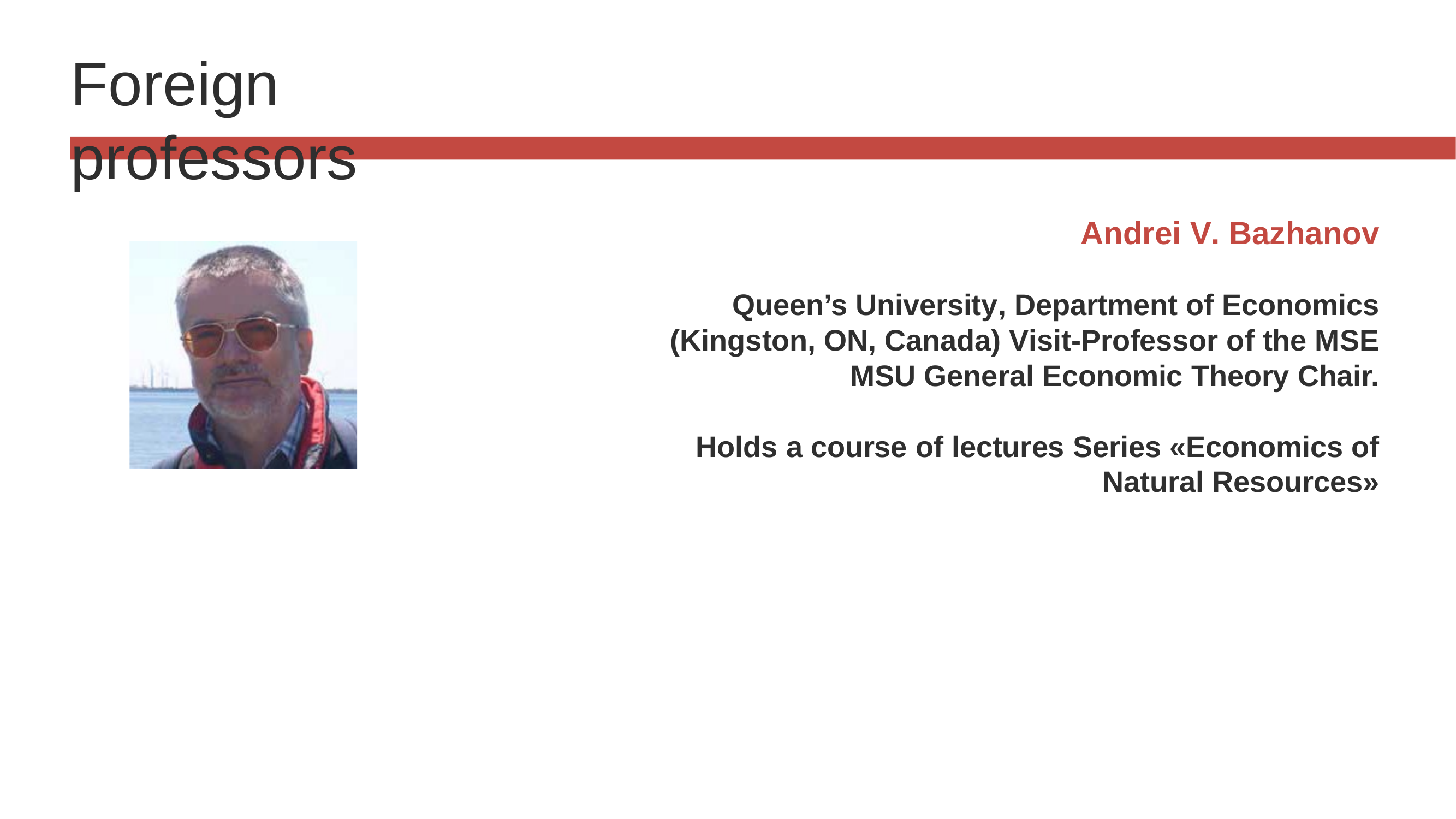

Foreign	professors

Andrei V. Bazhanov

Queen’s University, Department of Economics (Kingston, ON, Canada) Visit-Professor of the MSE MSU General Economic Theory Chair.

Holds a course of lectures Series «Economics of Natural Resources»